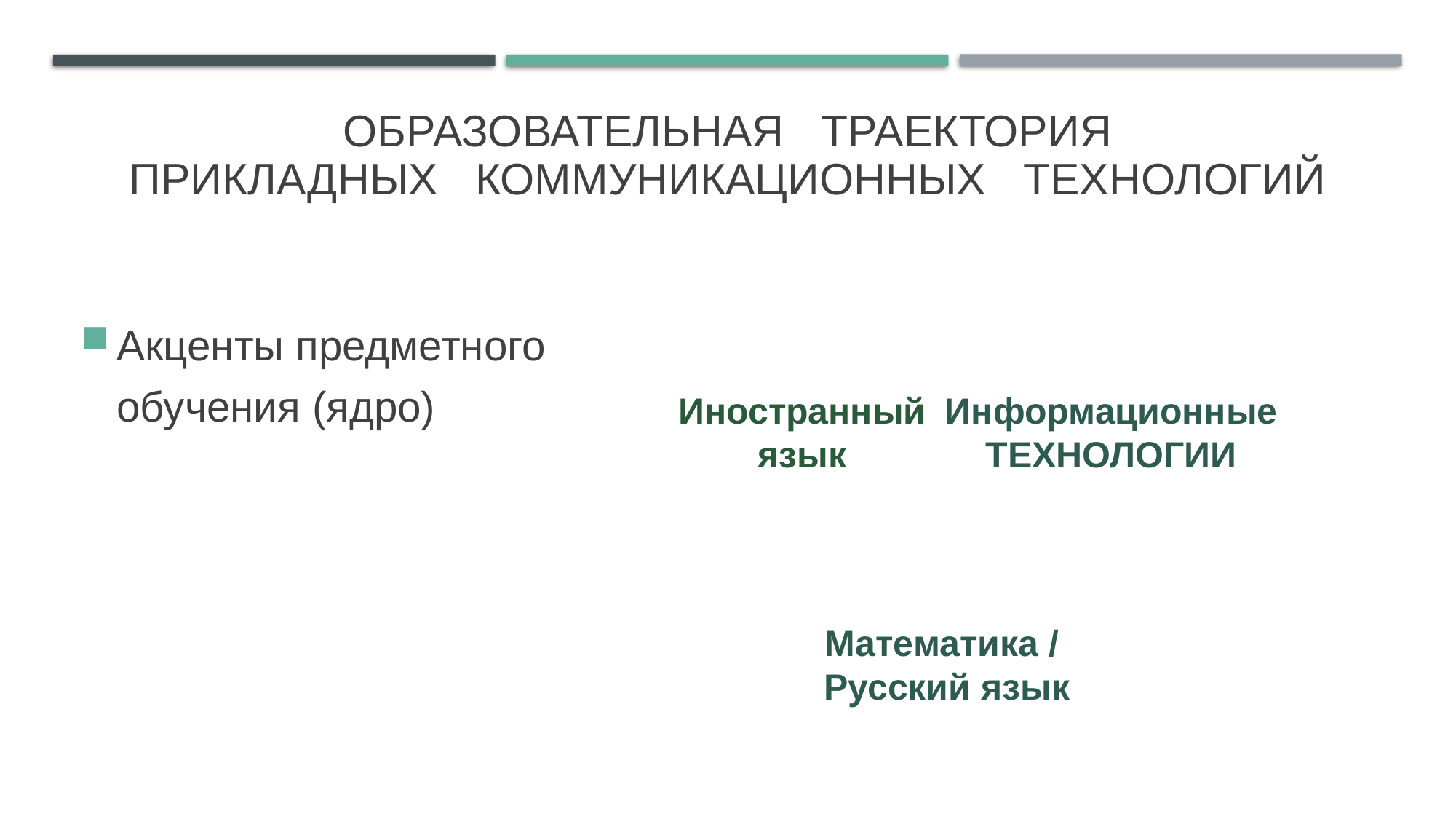

# образовательная   траектория прикладных   коммуникационных   технологий

Акценты предметного обучения (ядро)
Иностранный
язык
Информационные
ТЕХНОЛОГИИ
Математика /
Русский язык